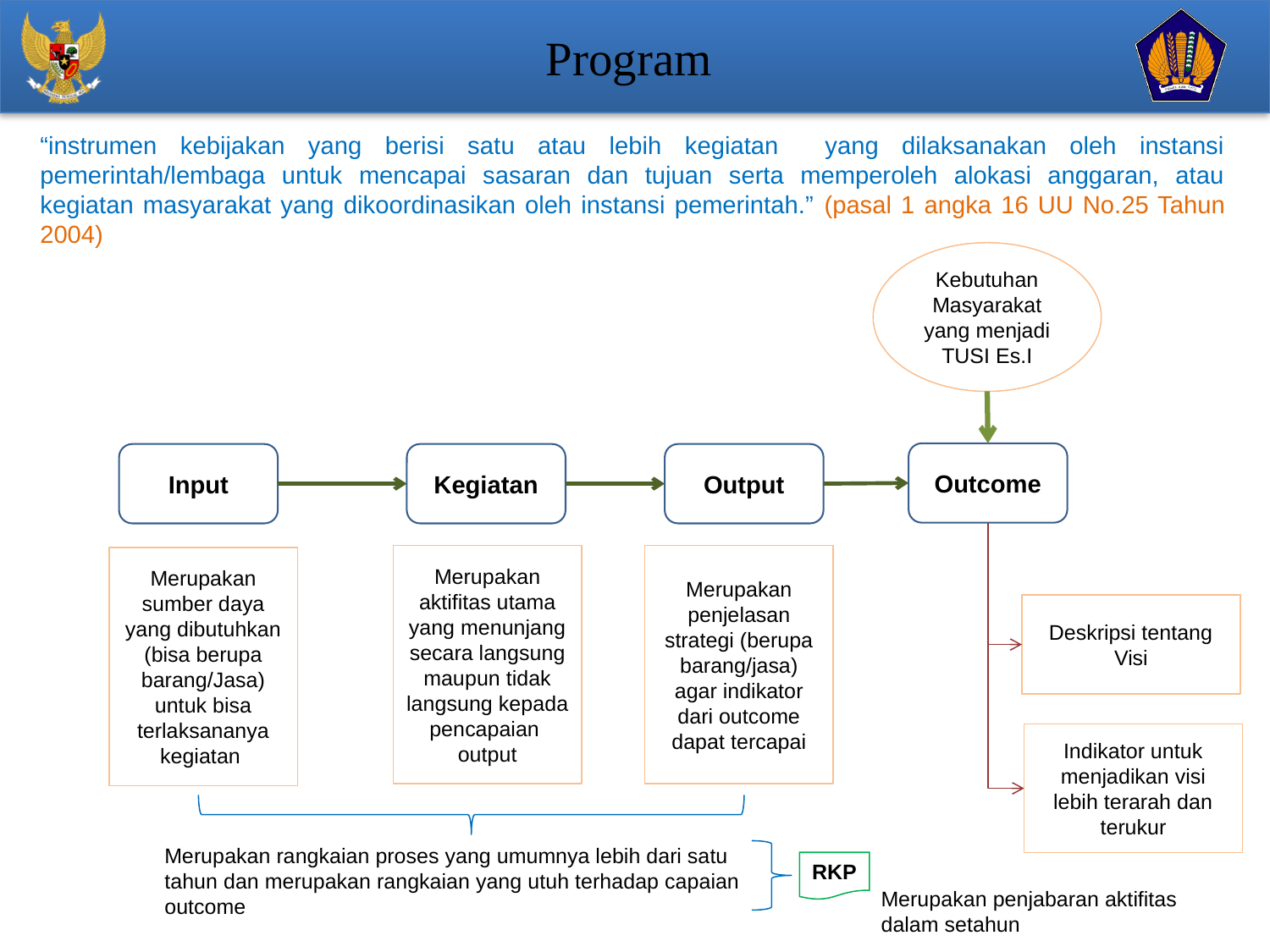

# Program
“instrumen kebijakan yang berisi satu atau lebih kegiatan  yang dilaksanakan oleh instansi pemerintah/lembaga untuk mencapai sasaran dan tujuan serta memperoleh alokasi anggaran, atau kegiatan masyarakat yang dikoordinasikan oleh instansi pemerintah.” (pasal 1 angka 16 UU No.25 Tahun 2004)
Kebutuhan Masyarakat yang menjadi TUSI Es.I
Outcome
Input
Kegiatan
Output

Merupakan aktifitas utama yang menunjang secara langsung maupun tidak langsung kepada pencapaian  output
Merupakan penjelasan strategi (berupa barang/jasa) agar indikator dari outcome dapat tercapai
Merupakan sumber daya yang dibutuhkan (bisa berupa barang/Jasa) untuk bisa terlaksananya kegiatan
Deskripsi tentang Visi
Indikator untuk menjadikan visi lebih terarah dan terukur
Merupakan rangkaian proses yang umumnya lebih dari satu tahun dan merupakan rangkaian yang utuh terhadap capaian outcome

RKP
Merupakan penjabaran aktifitas dalam setahun